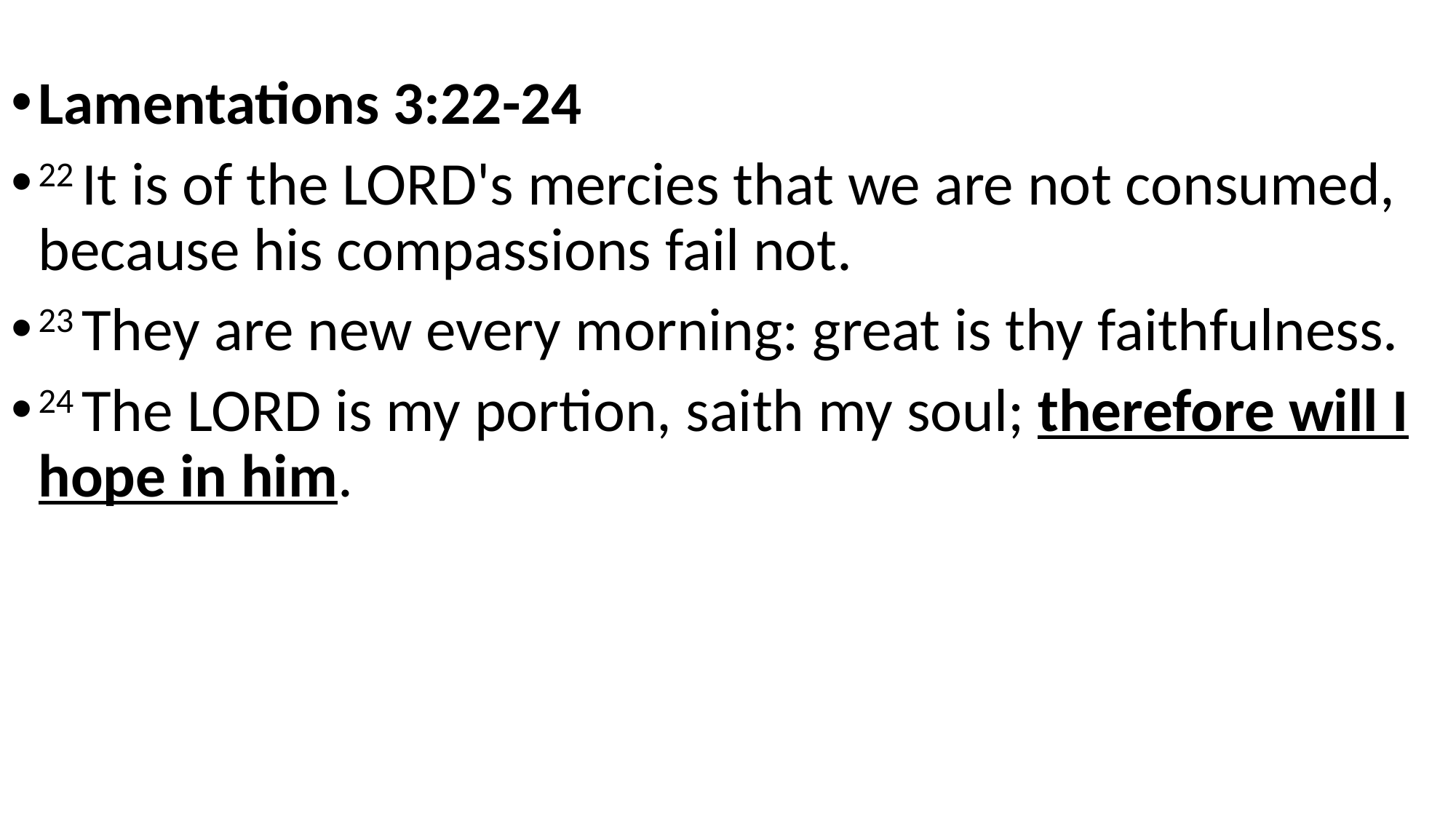

Lamentations 3:22-24
22 It is of the Lord's mercies that we are not consumed, because his compassions fail not.
23 They are new every morning: great is thy faithfulness.
24 The Lord is my portion, saith my soul; therefore will I hope in him.